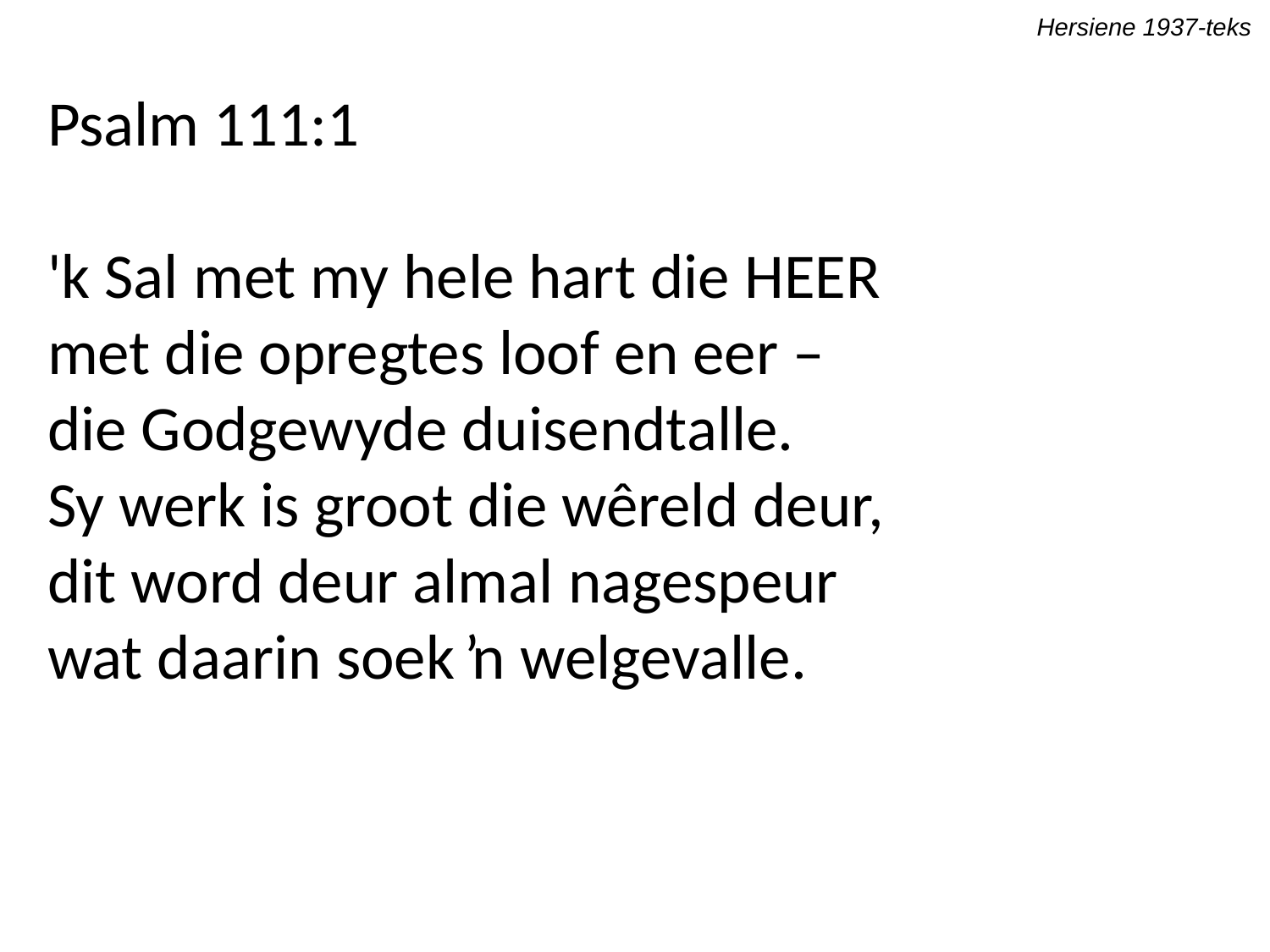

Hersiene 1937-teks
Psalm 111:1

'k Sal met my hele hart die Heer
met die opregtes loof en eer –
die Godgewyde duisendtalle.
Sy werk is groot die wêreld deur,
dit word deur almal nagespeur
wat daarin soek ŉ welgevalle.